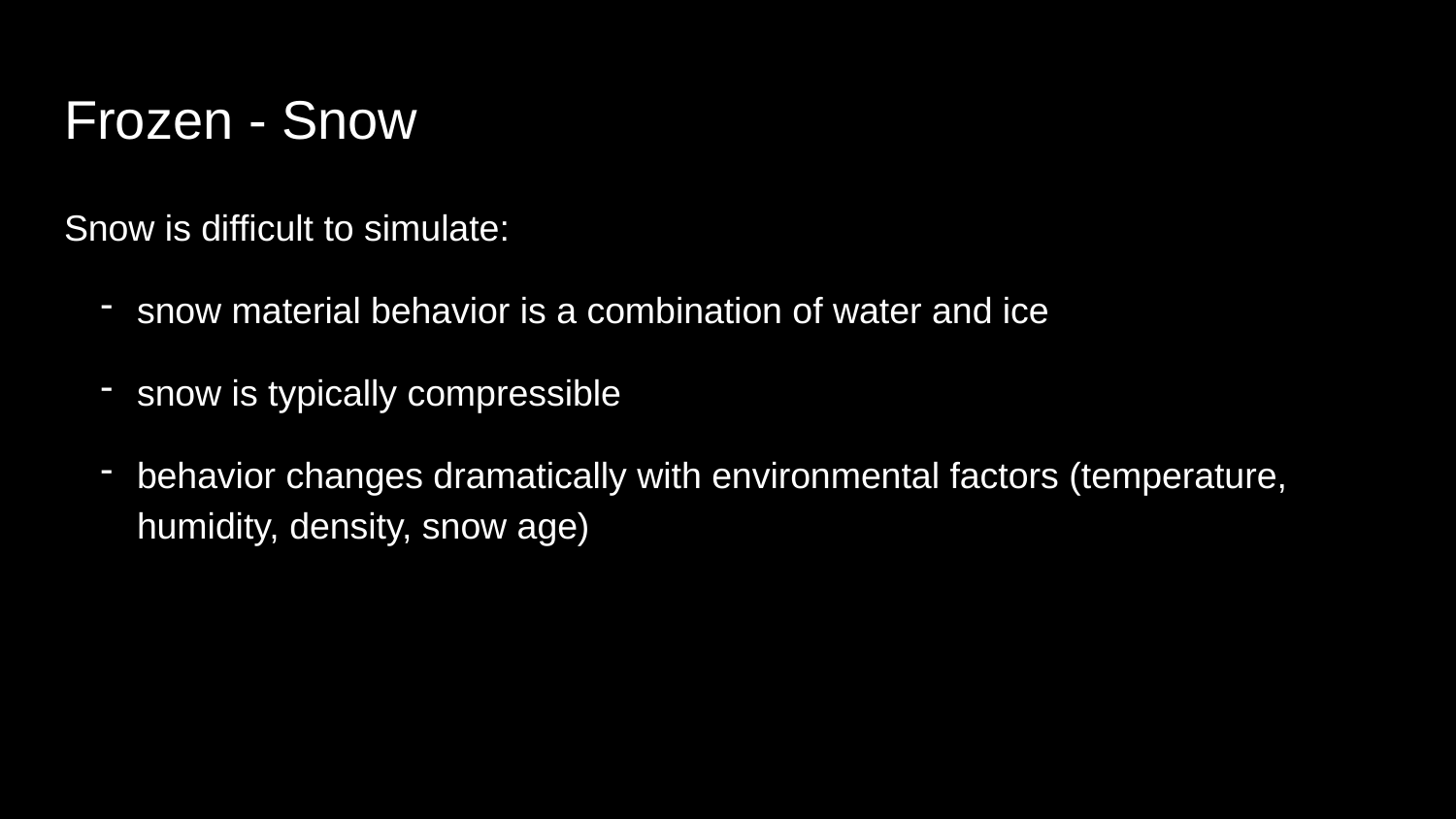

# Frozen - Snow
Snow is difficult to simulate:
snow material behavior is a combination of water and ice
snow is typically compressible
behavior changes dramatically with environmental factors (temperature, humidity, density, snow age)